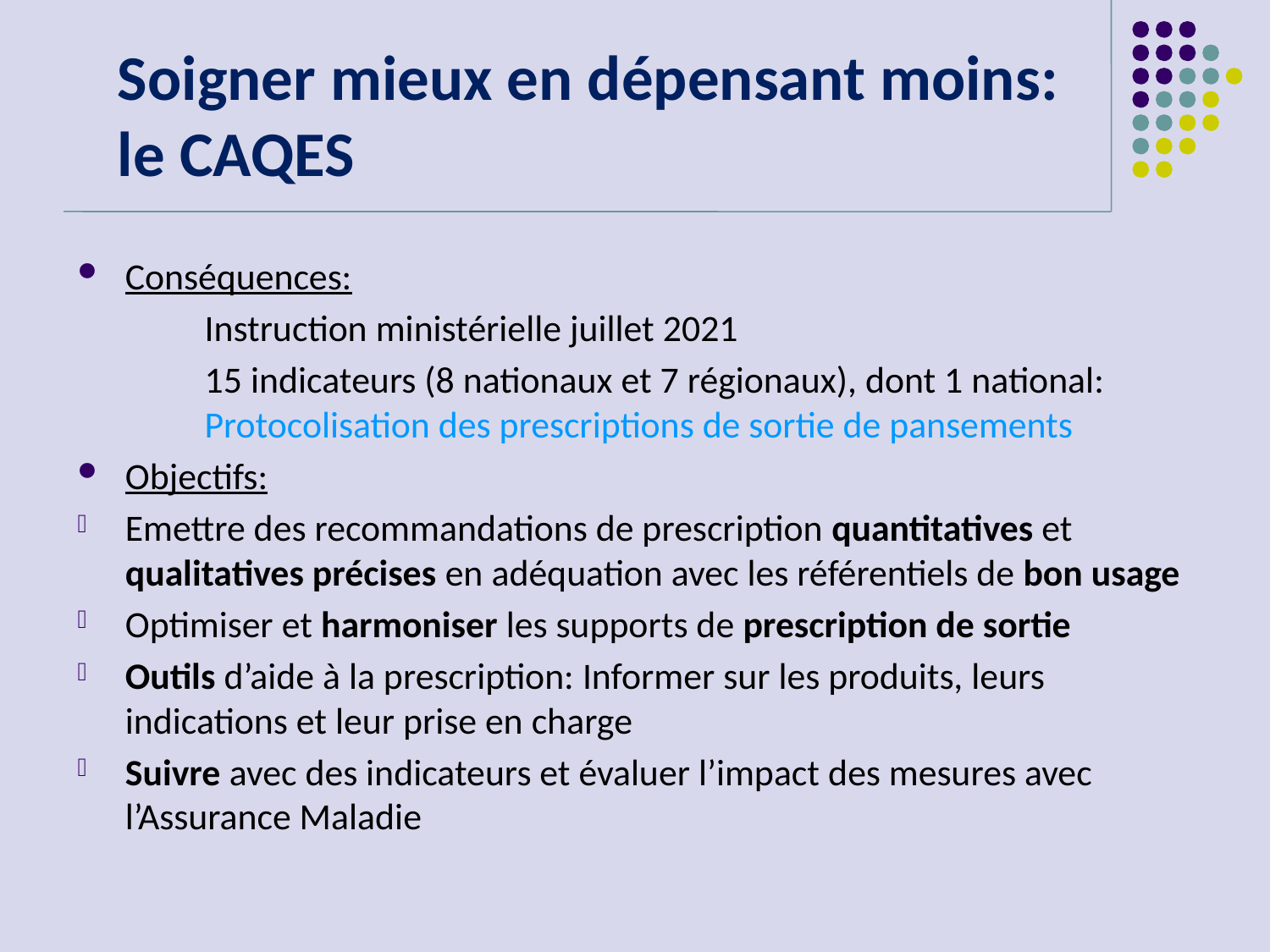

# Soigner mieux en dépensant moins: le CAQES
Conséquences:
	Instruction ministérielle juillet 2021
	15 indicateurs (8 nationaux et 7 régionaux), dont 1 national: 	Protocolisation des prescriptions de sortie de pansements
Objectifs:
Emettre des recommandations de prescription quantitatives et qualitatives précises en adéquation avec les référentiels de bon usage
Optimiser et harmoniser les supports de prescription de sortie
Outils d’aide à la prescription: Informer sur les produits, leurs indications et leur prise en charge
Suivre avec des indicateurs et évaluer l’impact des mesures avec l’Assurance Maladie